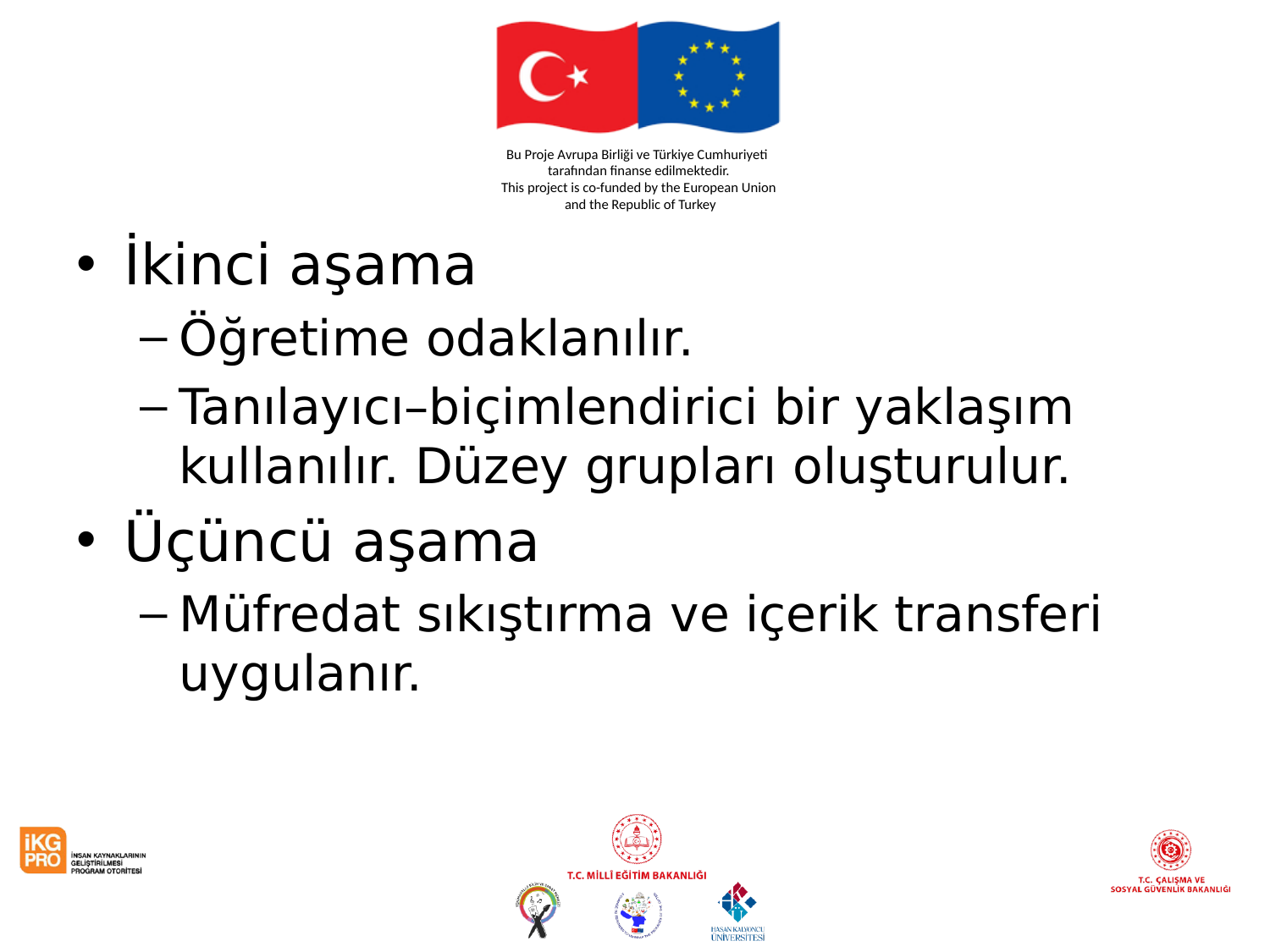

#
İkinci aşama
Öğretime odaklanılır.
Tanılayıcı–biçimlendirici bir yaklaşım kullanılır. Düzey grupları oluşturulur.
Üçüncü aşama
Müfredat sıkıştırma ve içerik transferi uygulanır.